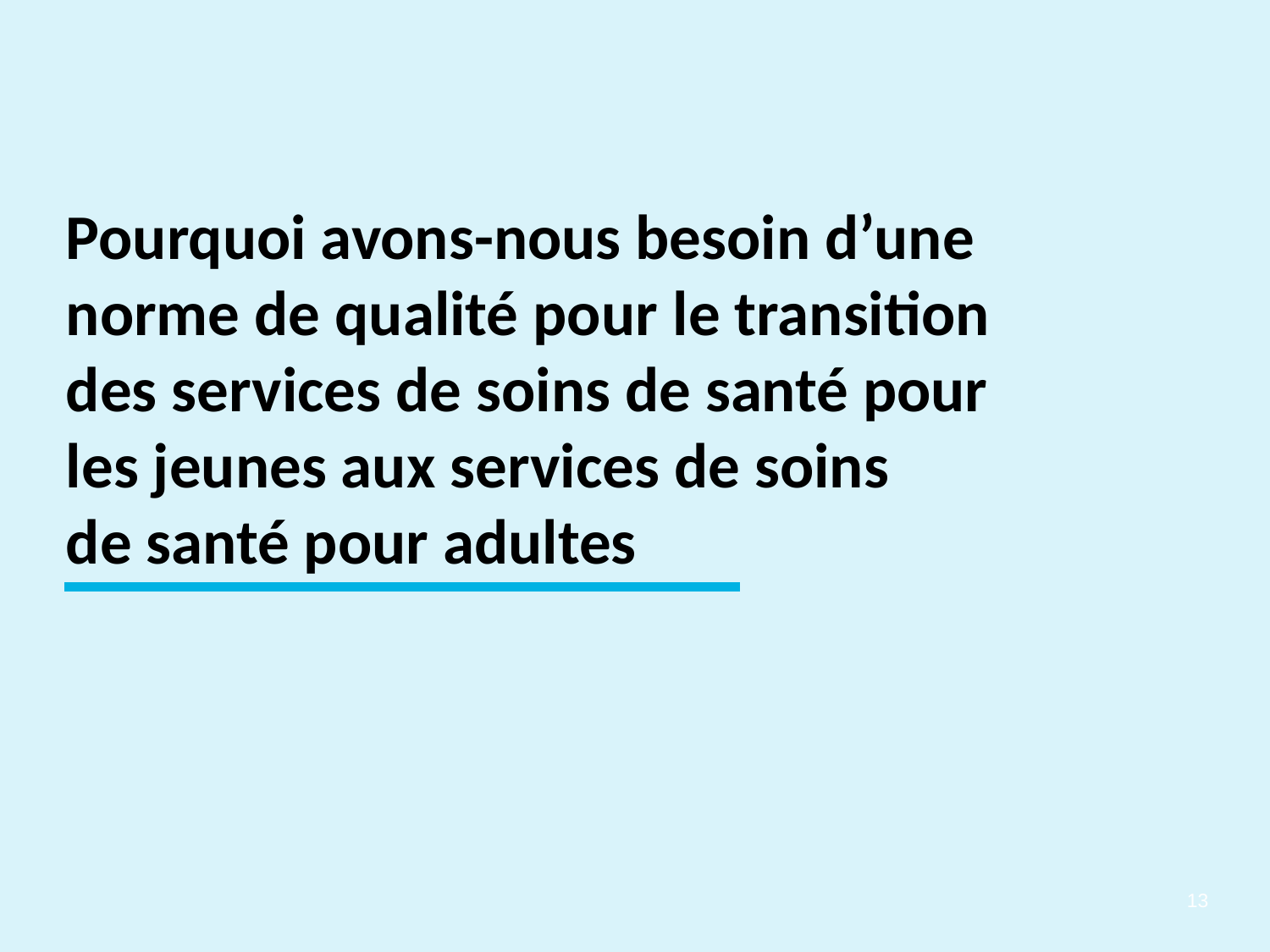

Pourquoi avons-nous besoin d’une norme de qualité pour le transition des services de soins de santé pour les jeunes aux services de soins
de santé pour adultes